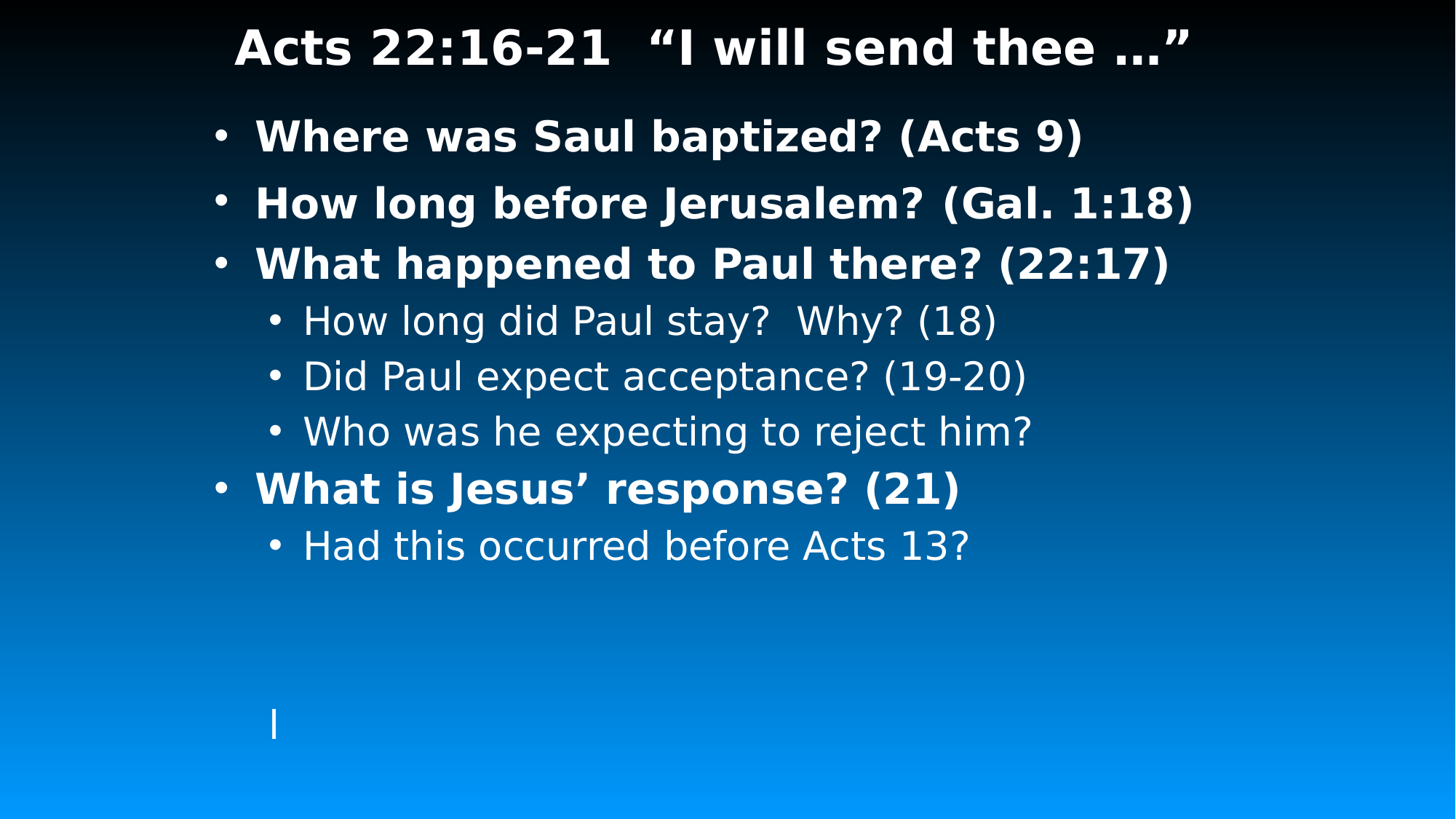

# Acts 22:16-21  “I will send thee …”
Where was Saul baptized? (Acts 9)
How long before Jerusalem? (Gal. 1:18)
What happened to Paul there? (22:17)
How long did Paul stay?  Why? (18)
Did Paul expect acceptance? (19-20)
Who was he expecting to reject him?
What is Jesus’ response? (21)
Had this occurred before Acts 13?

l